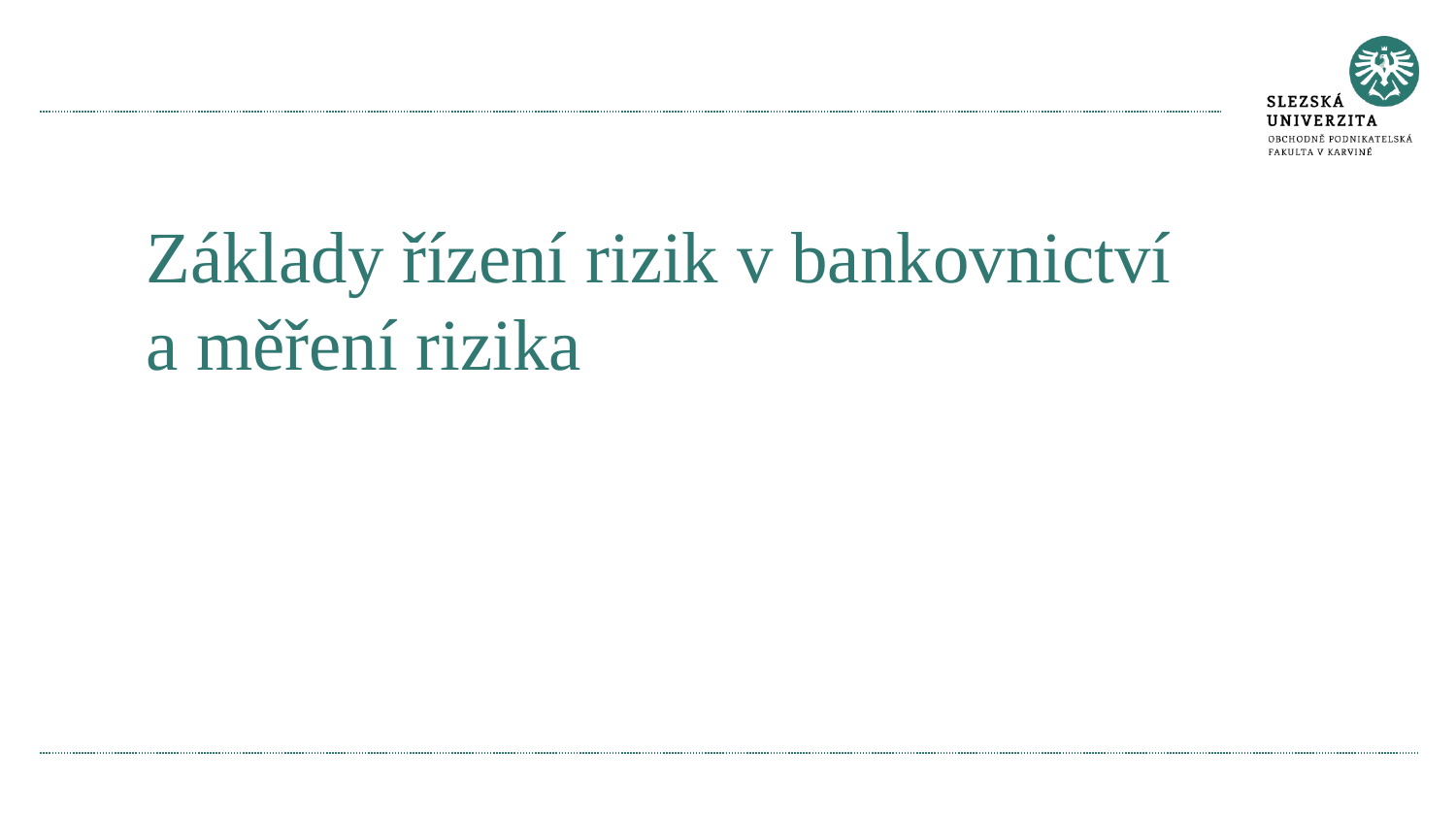

#
Základy řízení rizik v bankovnictví a měření rizika